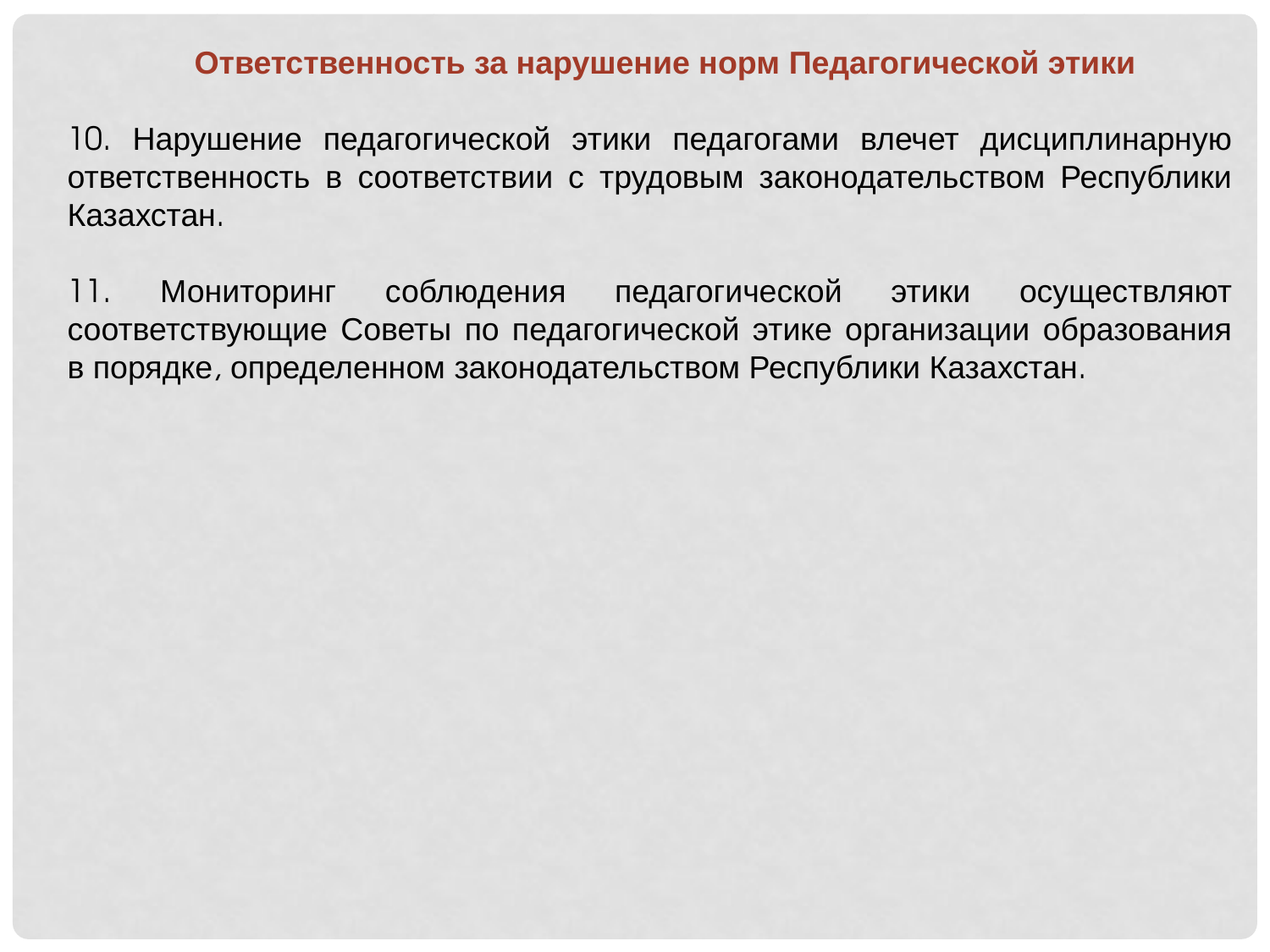

Ответственность за нарушение норм Педагогической этики

10. Нарушение педагогической этики педагогами влечет дисциплинарную ответственность в соответствии с трудовым законодательством Республики Казахстан.

11. Мониторинг соблюдения педагогической этики осуществляют соответствующие Советы по педагогической этике организации образования в порядке, определенном законодательством Республики Казахстан.